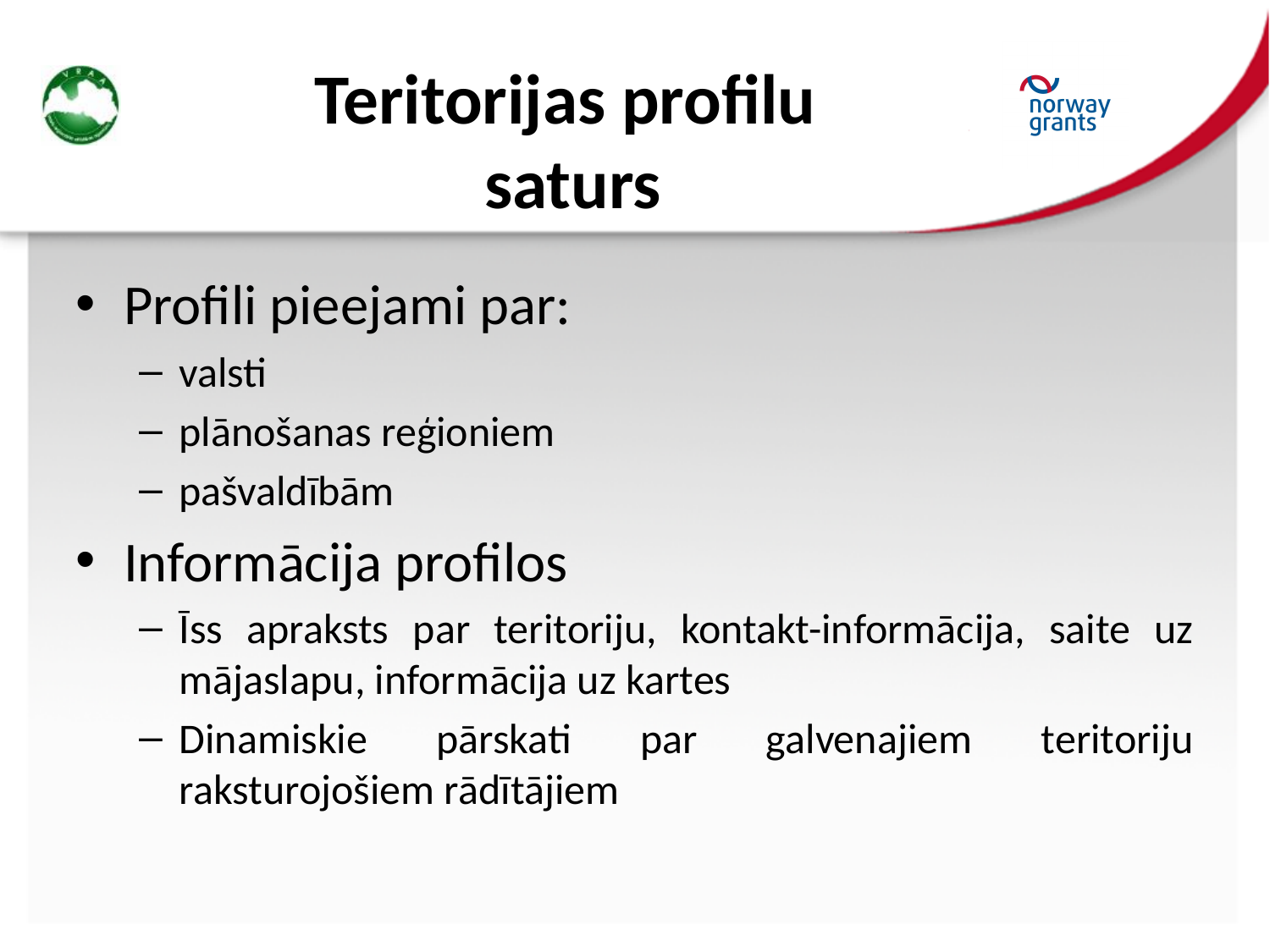

# Teritorijas profilu saturs
Profili pieejami par:
valsti
plānošanas reģioniem
pašvaldībām
Informācija profilos
Īss apraksts par teritoriju, kontakt-informācija, saite uz mājaslapu, informācija uz kartes
Dinamiskie pārskati par galvenajiem teritoriju raksturojošiem rādītājiem